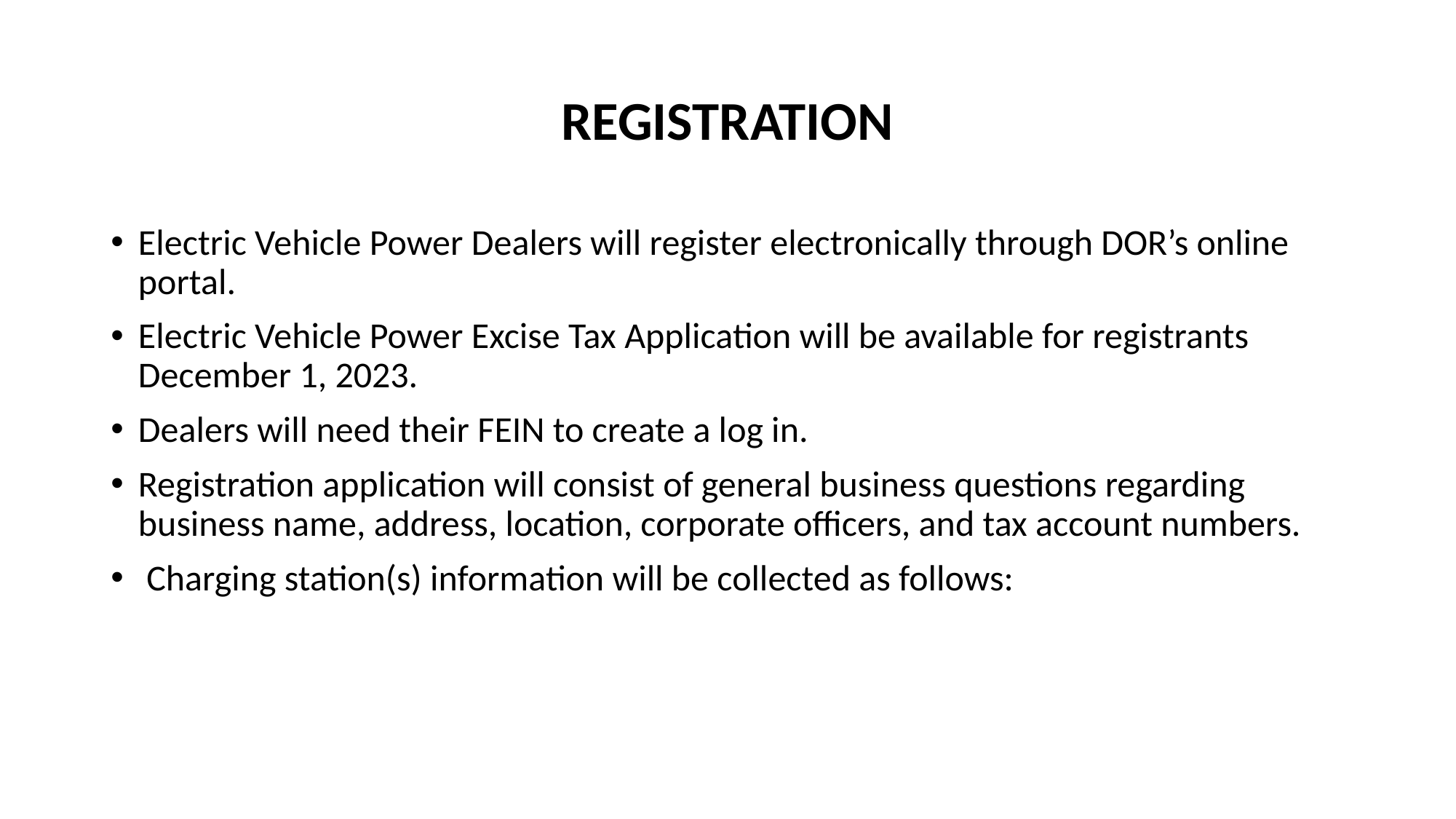

# REGISTRATION
Electric Vehicle Power Dealers will register electronically through DOR’s online portal.
Electric Vehicle Power Excise Tax Application will be available for registrants December 1, 2023.
Dealers will need their FEIN to create a log in.
Registration application will consist of general business questions regarding business name, address, location, corporate officers, and tax account numbers.
 Charging station(s) information will be collected as follows: